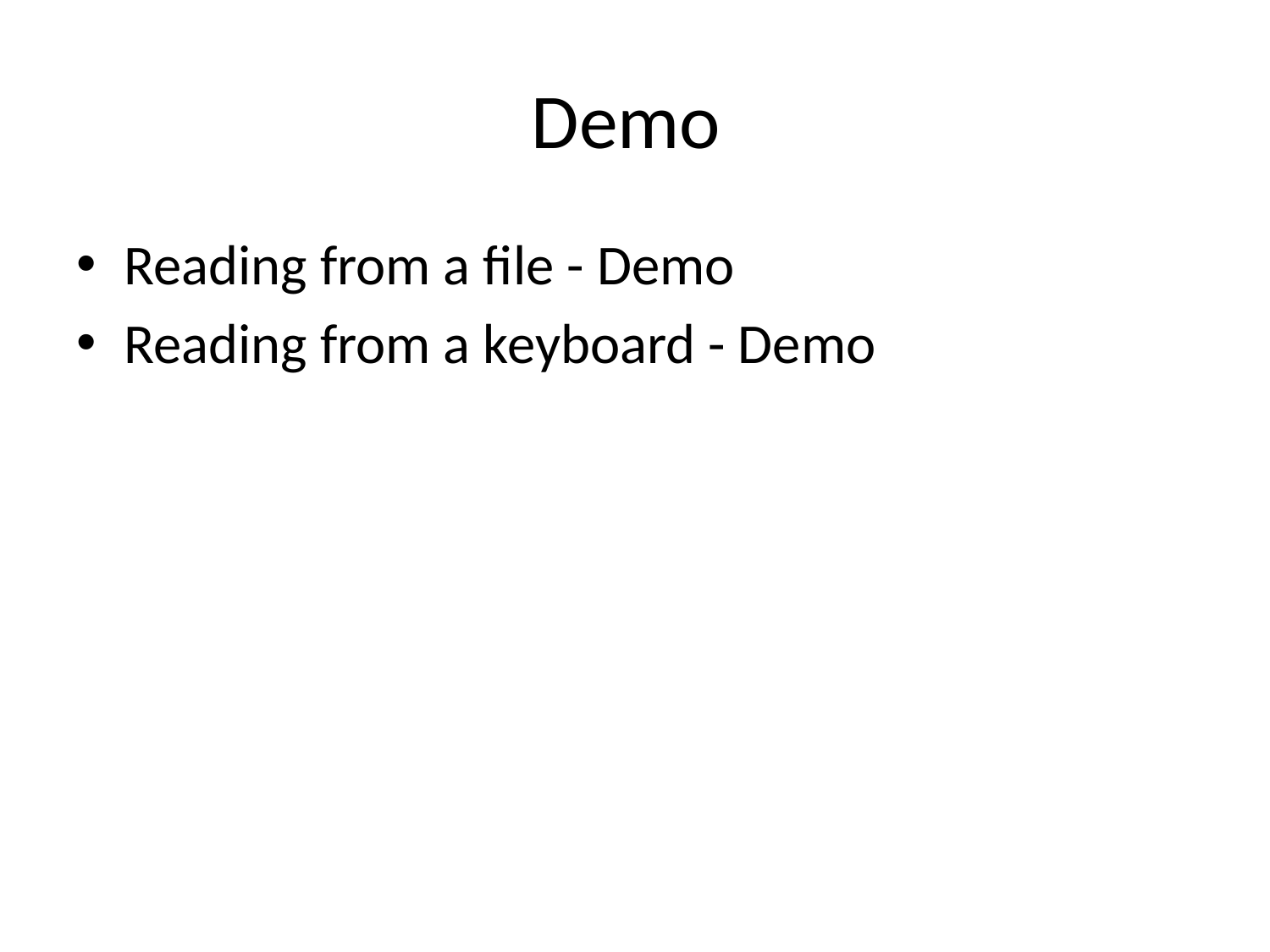

# Demo
Reading from a file - Demo
Reading from a keyboard - Demo